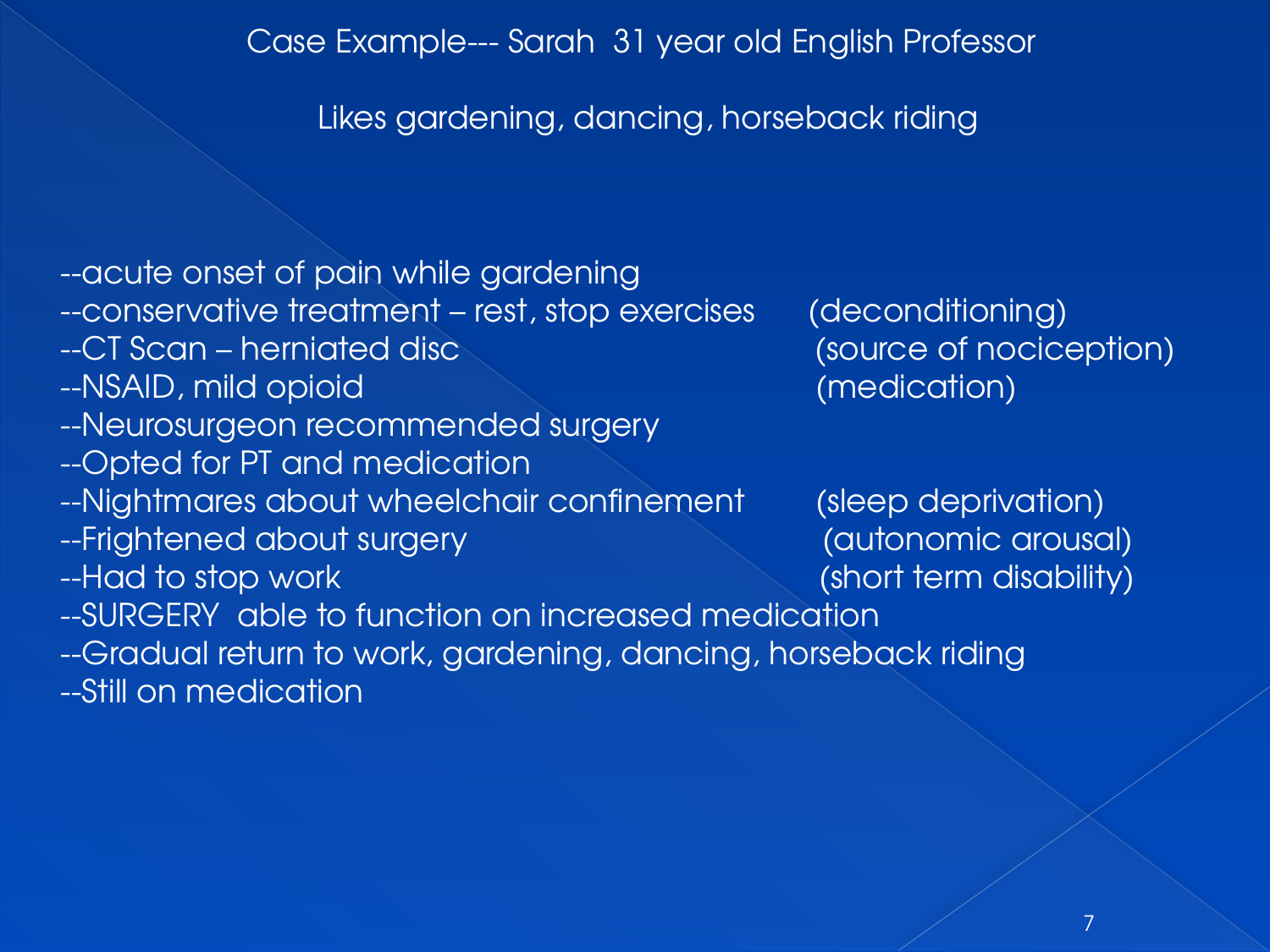

Case Example--- Sarah  31 year old English Professor

        Likes gardening, dancing, horseback riding
--acute onset of pain while gardening
--conservative treatment – rest, stop exercises      (deconditioning)
--CT Scan – herniated disc                                        (source of nociception)
--NSAID, mild opioid                                                   (medication)
--Neurosurgeon recommended surgery
--Opted for PT and medication
--Nightmares about wheelchair confinement        (sleep deprivation)
--Frightened about surgery                                        (autonomic arousal)
--Had to stop work                                                      (short term disability)
--SURGERY  able to function on increased medication
--Gradual return to work, gardening, dancing, horseback riding
--Still on medication
7